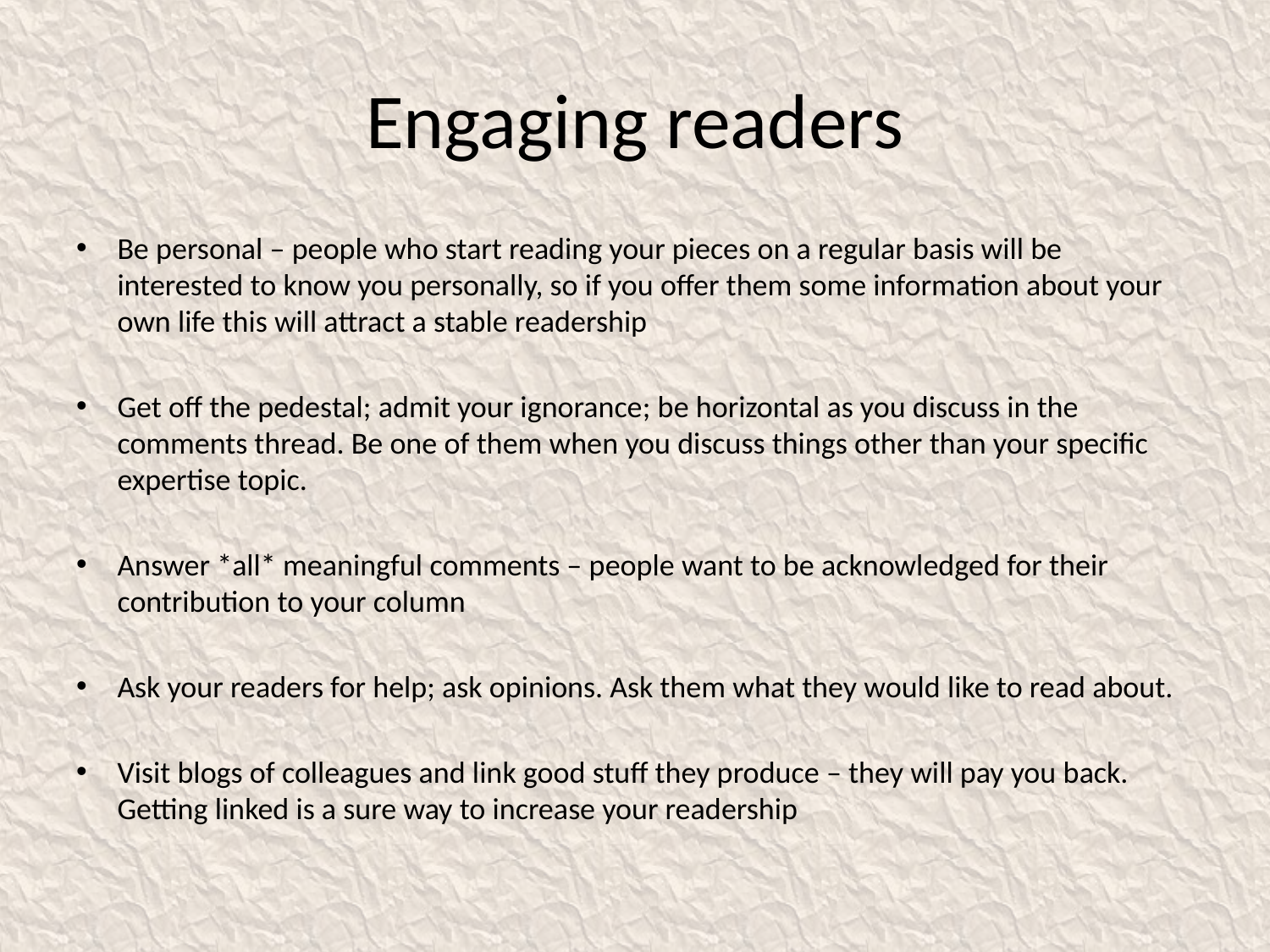

# Engaging readers
Be personal – people who start reading your pieces on a regular basis will be interested to know you personally, so if you offer them some information about your own life this will attract a stable readership

Get off the pedestal; admit your ignorance; be horizontal as you discuss in the comments thread. Be one of them when you discuss things other than your specific expertise topic.

Answer *all* meaningful comments – people want to be acknowledged for their contribution to your column

Ask your readers for help; ask opinions. Ask them what they would like to read about.

Visit blogs of colleagues and link good stuff they produce – they will pay you back. Getting linked is a sure way to increase your readership